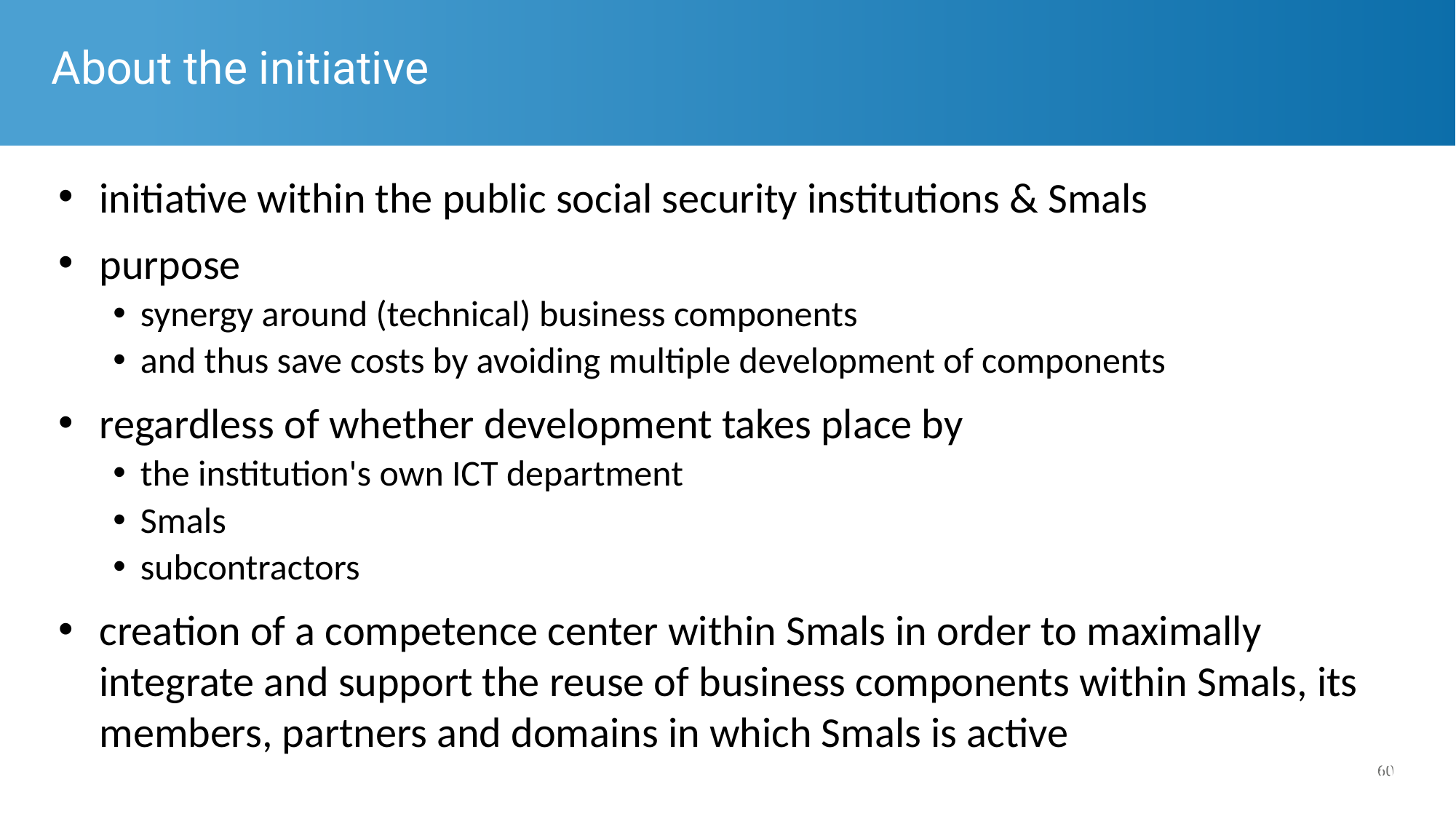

# About the initiative
initiative within the public social security institutions & Smals
purpose
synergy around (technical) business components
and thus save costs by avoiding multiple development of components
regardless of whether development takes place by
the institution's own ICT department
Smals
subcontractors
creation of a competence center within Smals in order to maximally integrate and support the reuse of business components within Smals, its members, partners and domains in which Smals is active

60
60